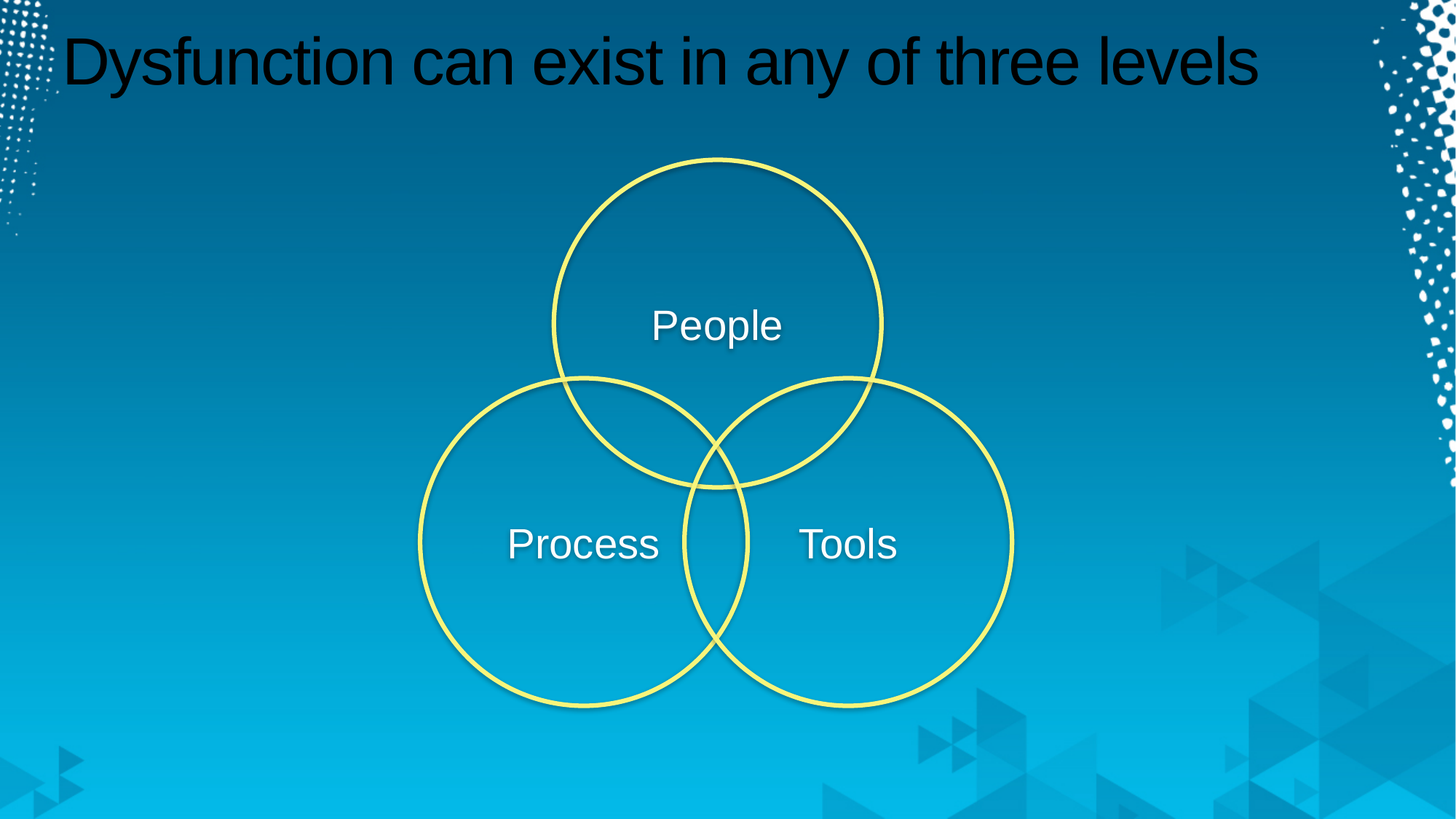

# Dysfunction can exist in any of three levels
People
Process
Tools